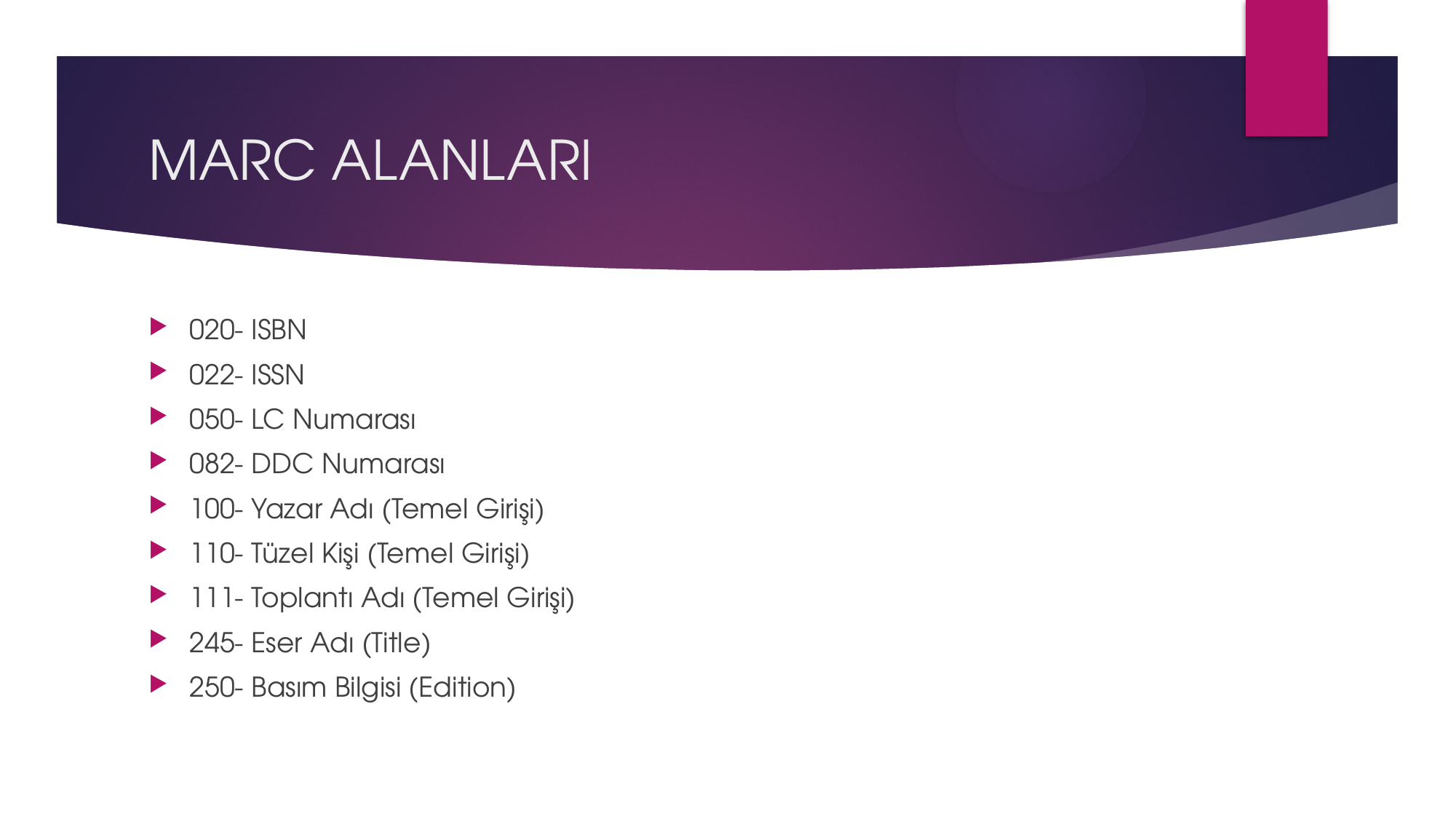

# MARC ALANLARI
020- ISBN
022- ISSN
050- LC Numarası
082- DDC Numarası
100- Yazar Adı (Temel Girişi)
110- Tüzel Kişi (Temel Girişi)
111- Toplantı Adı (Temel Girişi)
245- Eser Adı (Title)
250- Basım Bilgisi (Edition)